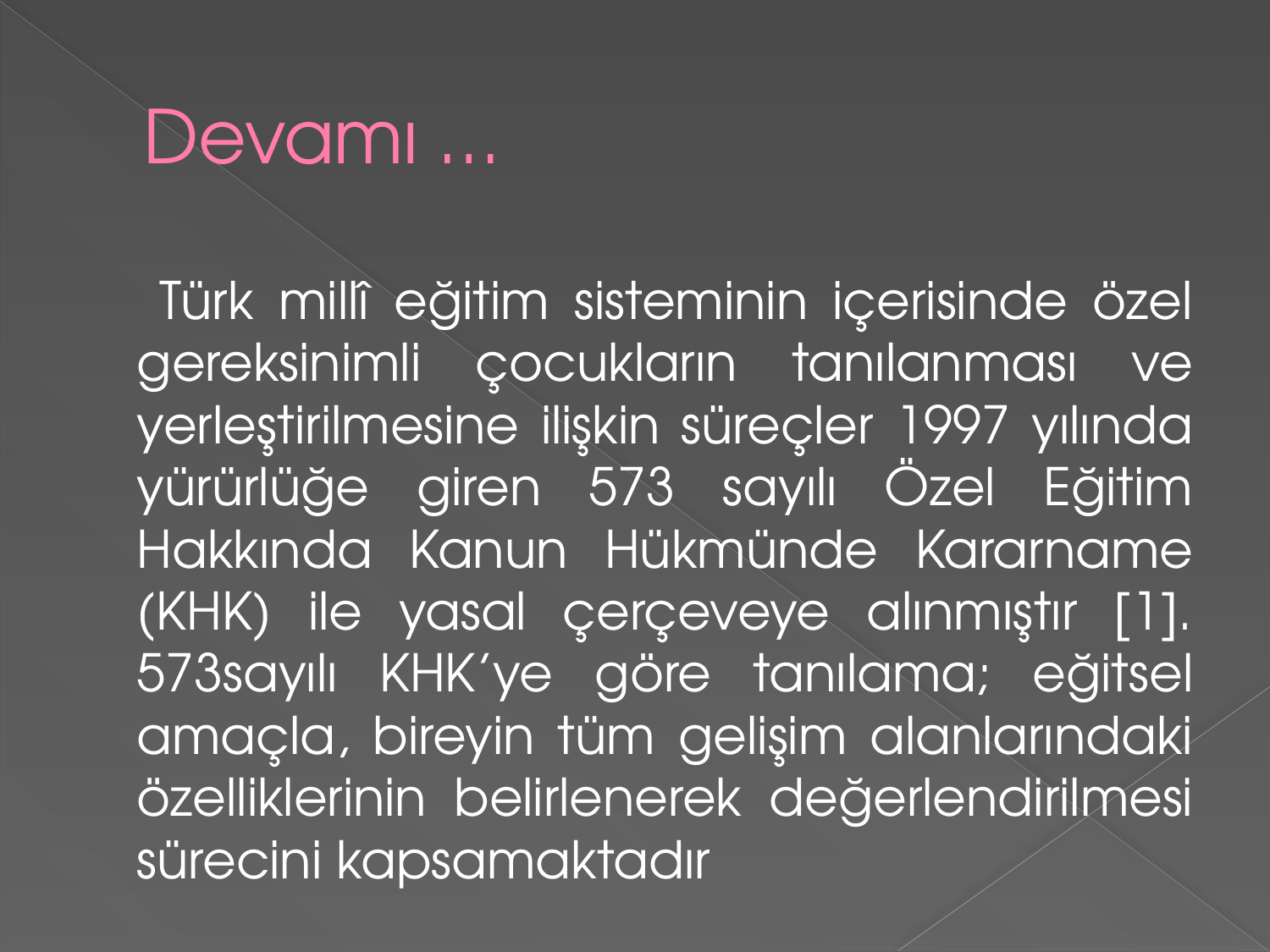

# Devamı …
   Türk millî eğitim sisteminin içerisinde özel gereksinimli çocukların tanılanması ve yerleştirilmesine ilişkin süreçler 1997 yılında yürürlüğe giren 573 sayılı Özel Eğitim Hakkında Kanun Hükmünde Kararname (KHK) ile yasal çerçeveye alınmıştır [1]. 573sayılı KHK’ye göre tanılama; eğitsel amaçla, bireyin tüm gelişim alanlarındaki özelliklerinin belirlenerek değerlendirilmesi sürecini kapsamaktadır